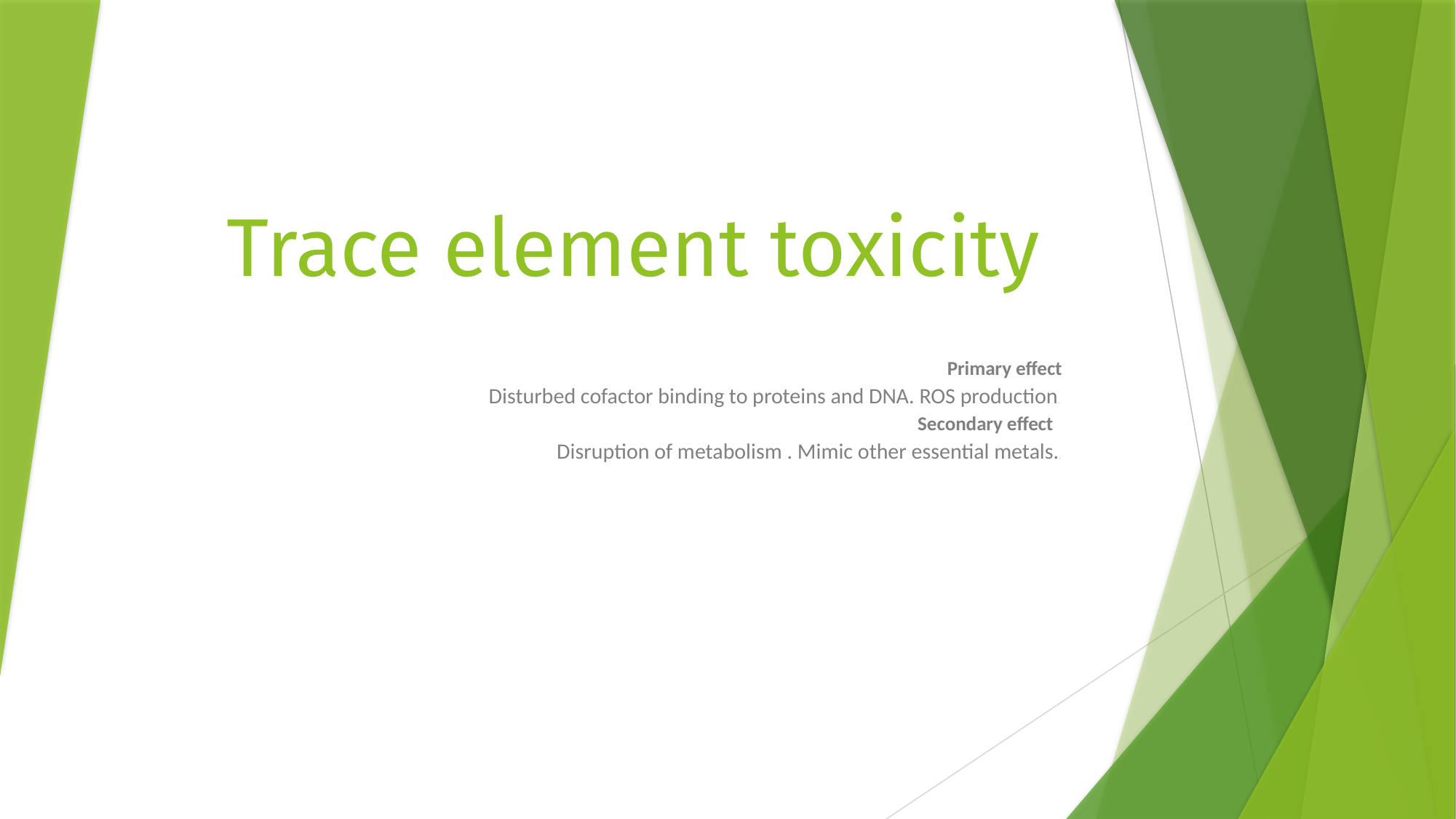

# Trace element toxicity
Primary effect
Disturbed cofactor binding to proteins and DNA. ROS production.
Secondary effect
Disruption of metabolism . Mimic other essential metals..